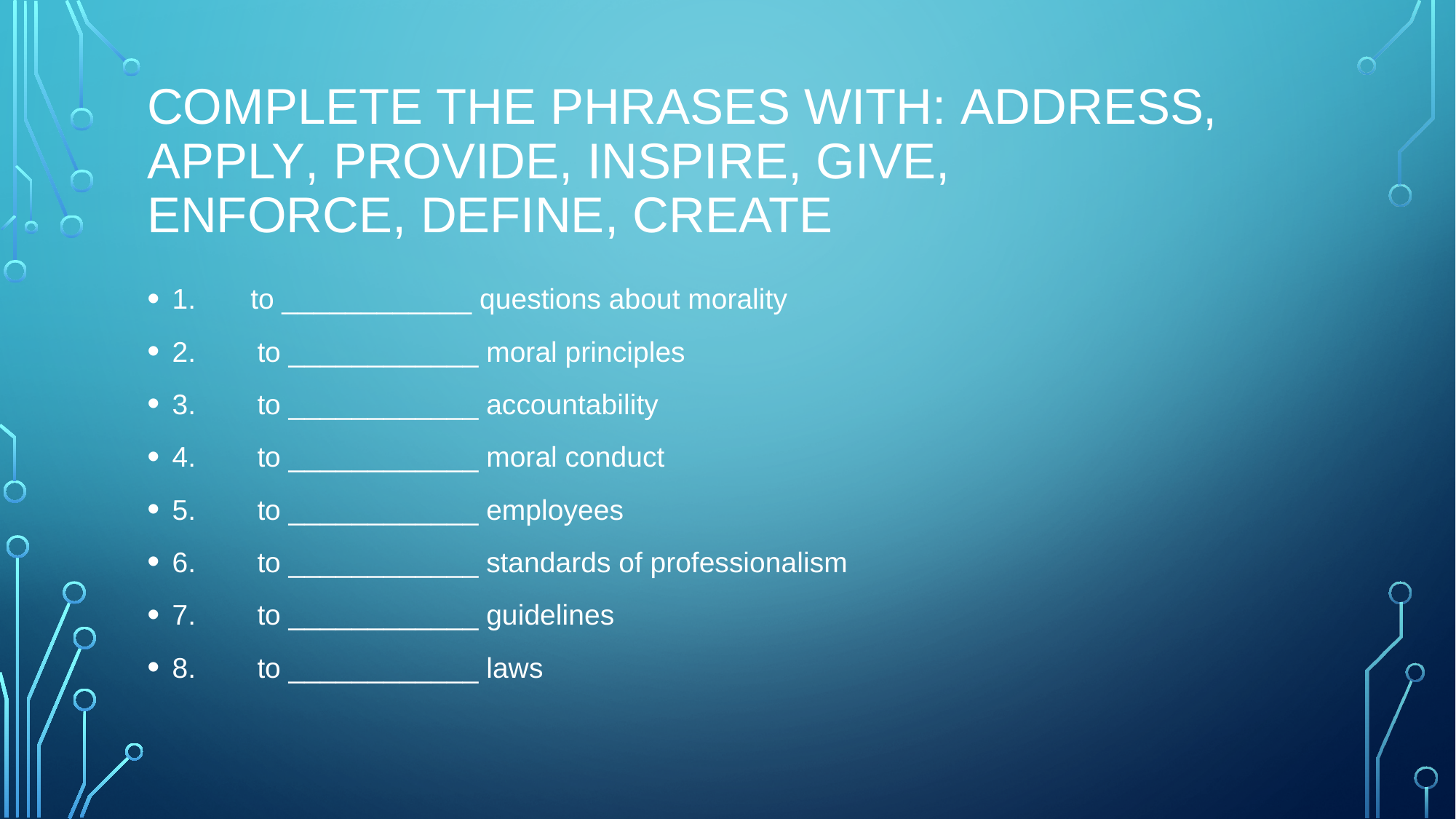

# Complete the phrases with: Address, apply, provide, inspire, give,                          enforce, define, create
1.       to ____________ questions about morality
2.	to ____________ moral principles
3.	to ____________ accountability
4.	to ____________ moral conduct
5.	to ____________ employees
6.	to ____________ standards of professionalism
7.	to ____________ guidelines
8.	to ____________ laws